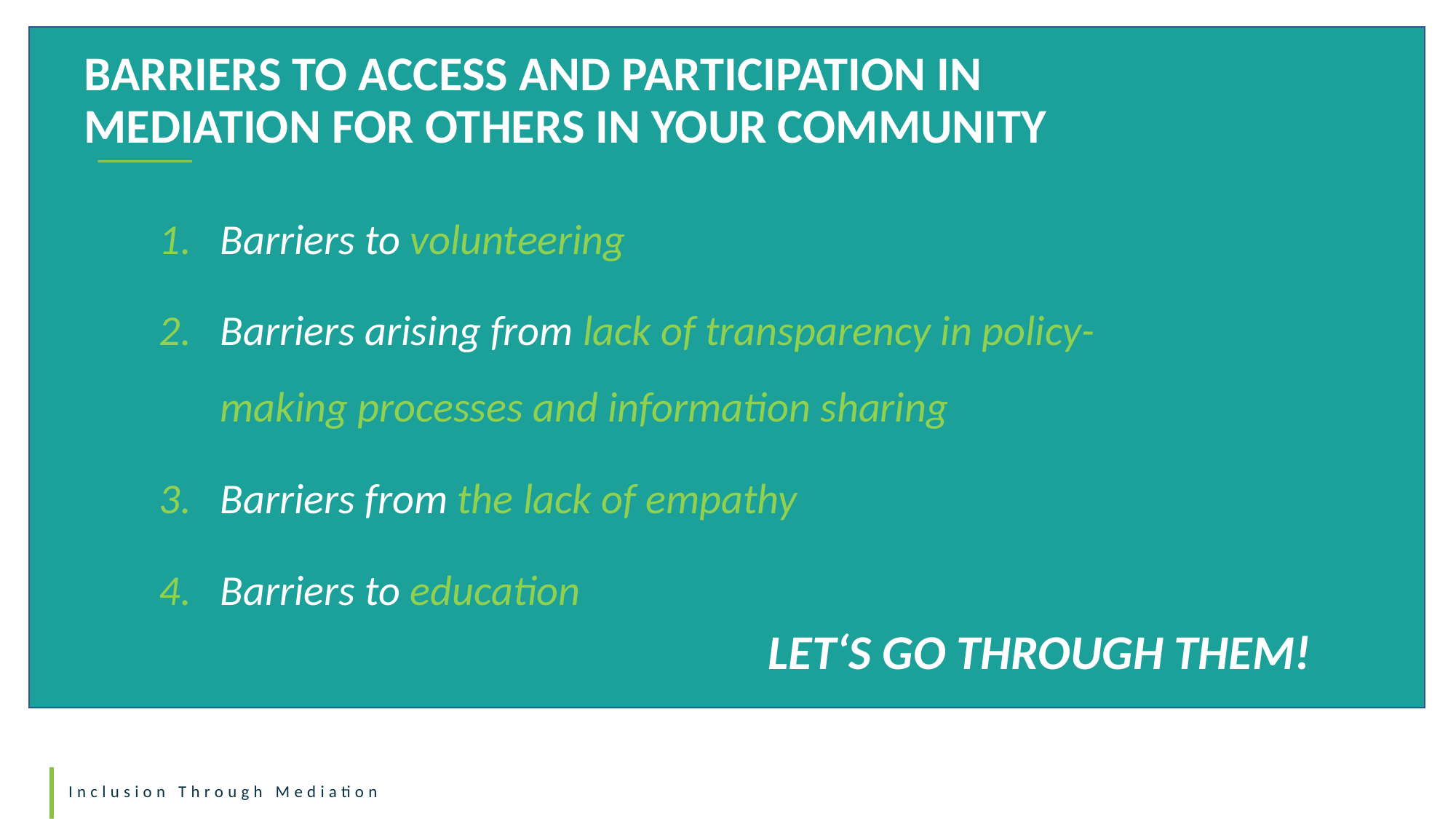

BARRIERS TO ACCESS AND PARTICIPATION IN MEDIATION FOR OTHERS IN YOUR COMMUNITY
Barriers to volunteering
Barriers arising from lack of transparency in policy-making processes and information sharing
Barriers from the lack of empathy
Barriers to education
LET‘S GO THROUGH THEM!